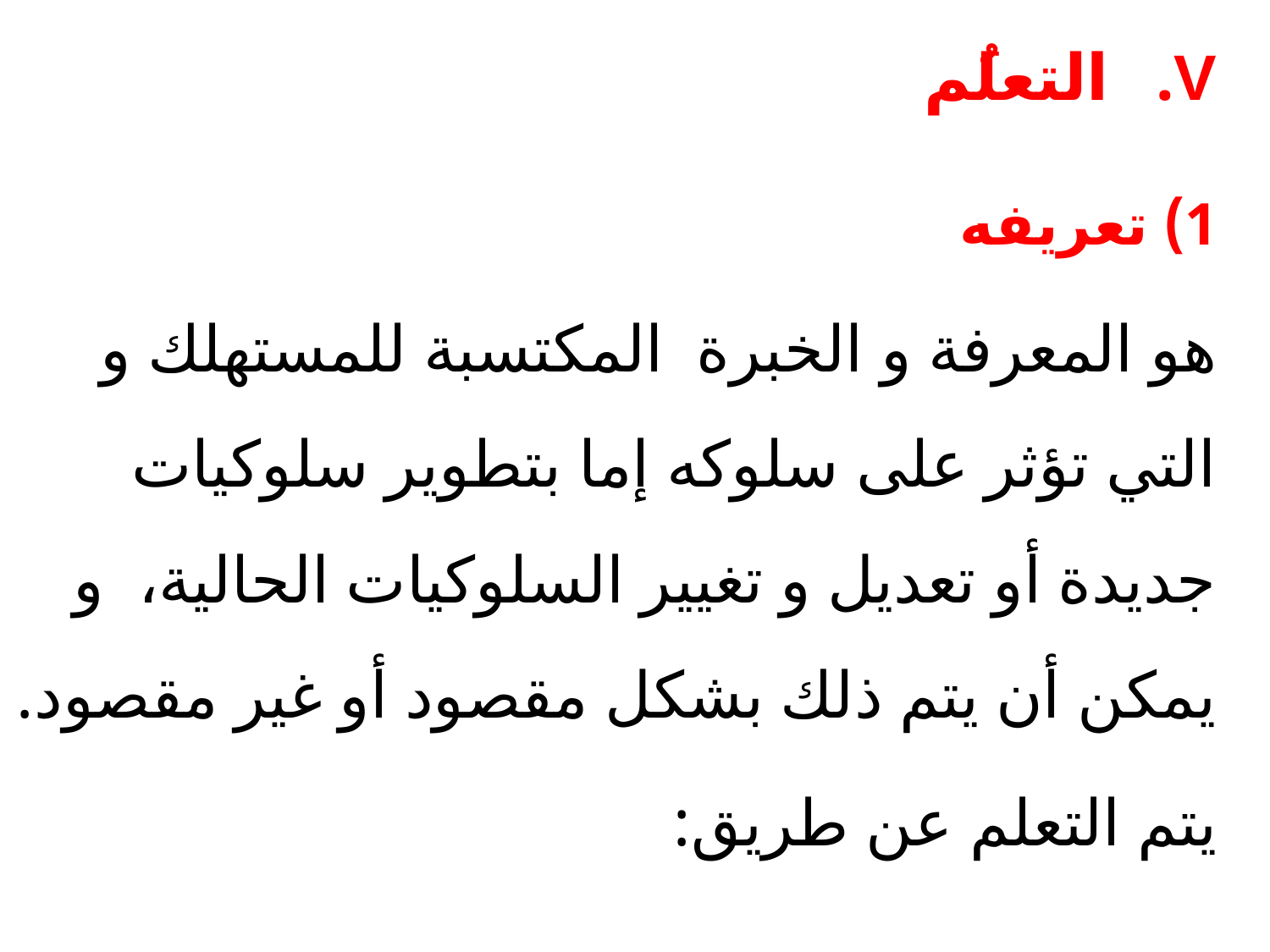

التعلُم

1) تعريفه
هو المعرفة و الخبرة  المكتسبة للمستهلك و التي تؤثر على سلوكه إما بتطوير سلوكيات جديدة أو تعديل و تغيير السلوكيات الحالية،  و يمكن أن يتم ذلك بشكل مقصود أو غير مقصود.
يتم التعلم عن طريق: